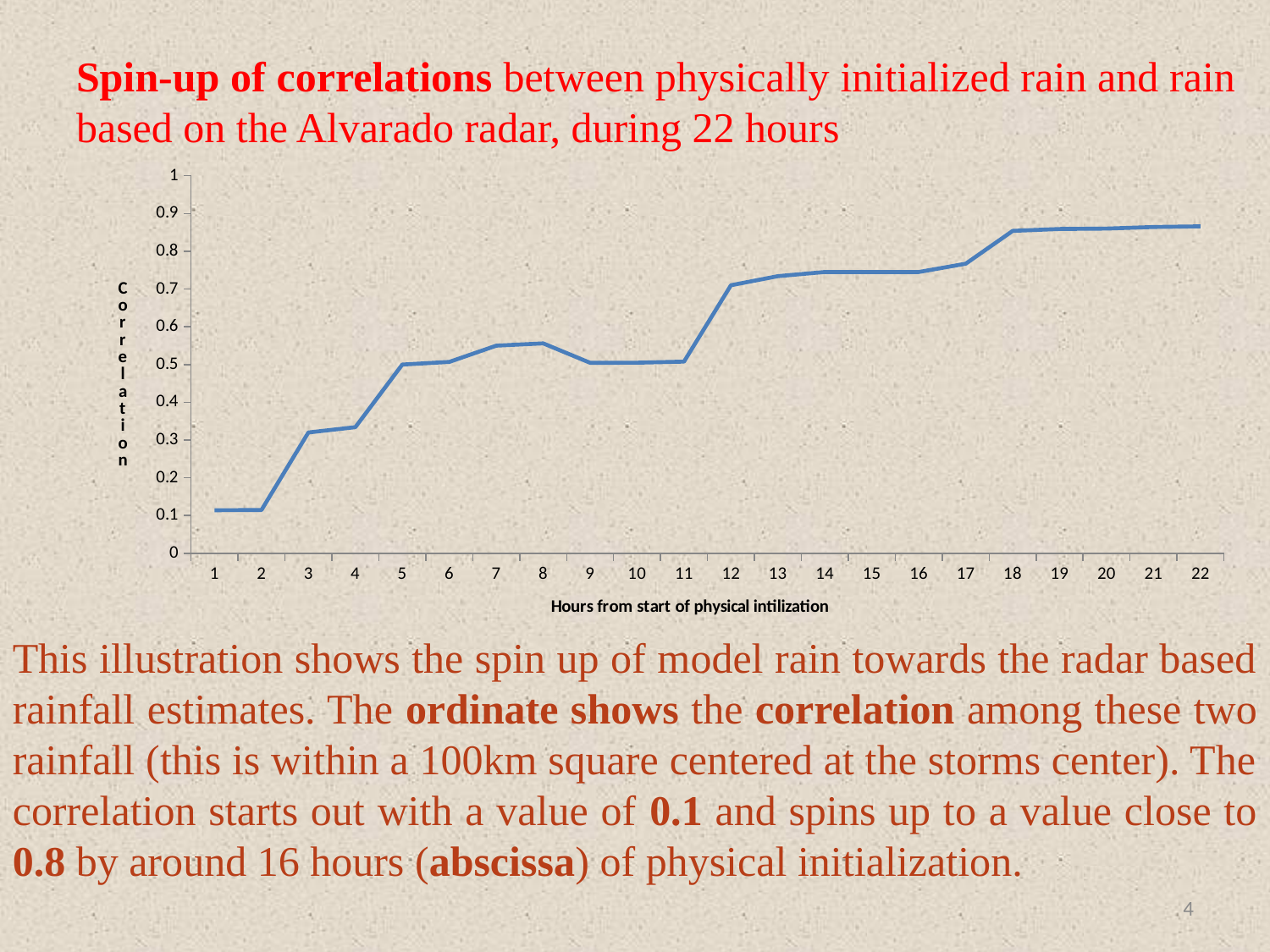

Spin-up of correlations between physically initialized rain and rain based on the Alvarado radar, during 22 hours

### Chart

| Category |  |
|---|---|
This illustration shows the spin up of model rain towards the radar based rainfall estimates. The ordinate shows the correlation among these two rainfall (this is within a 100km square centered at the storms center). The correlation starts out with a value of 0.1 and spins up to a value close to 0.8 by around 16 hours (abscissa) of physical initialization.
4